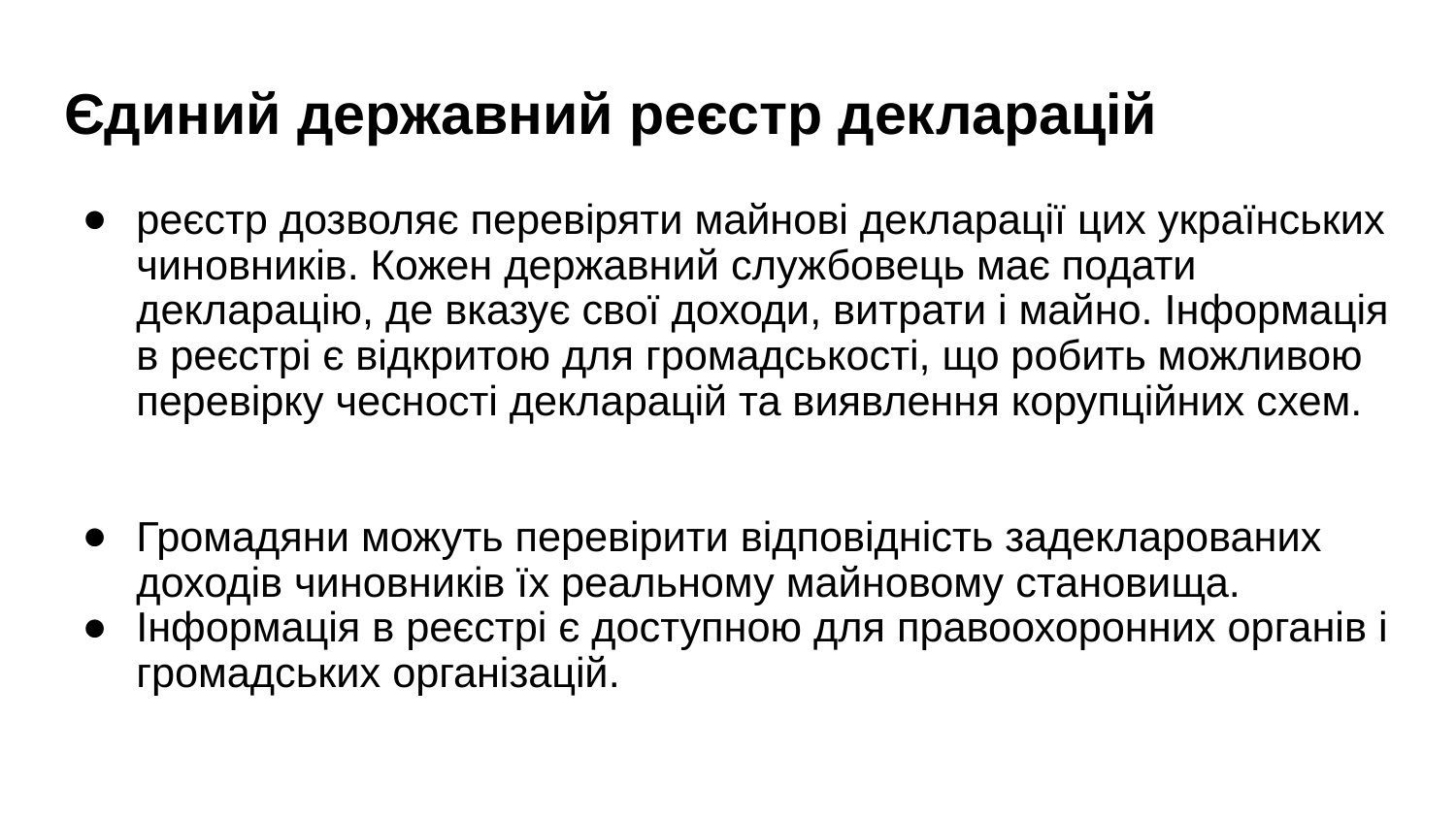

# Єдиний державний реєстр декларацій
реєстр дозволяє перевіряти майнові декларації цих українських чиновників. Кожен державний службовець має подати декларацію, де вказує свої доходи, витрати і майно. Інформація в реєстрі є відкритою для громадськості, що робить можливою перевірку чесності декларацій та виявлення корупційних схем.

Громадяни можуть перевірити відповідність задекларованих доходів чиновників їх реальному майновому становища.
Інформація в реєстрі є доступною для правоохоронних органів і громадських організацій.